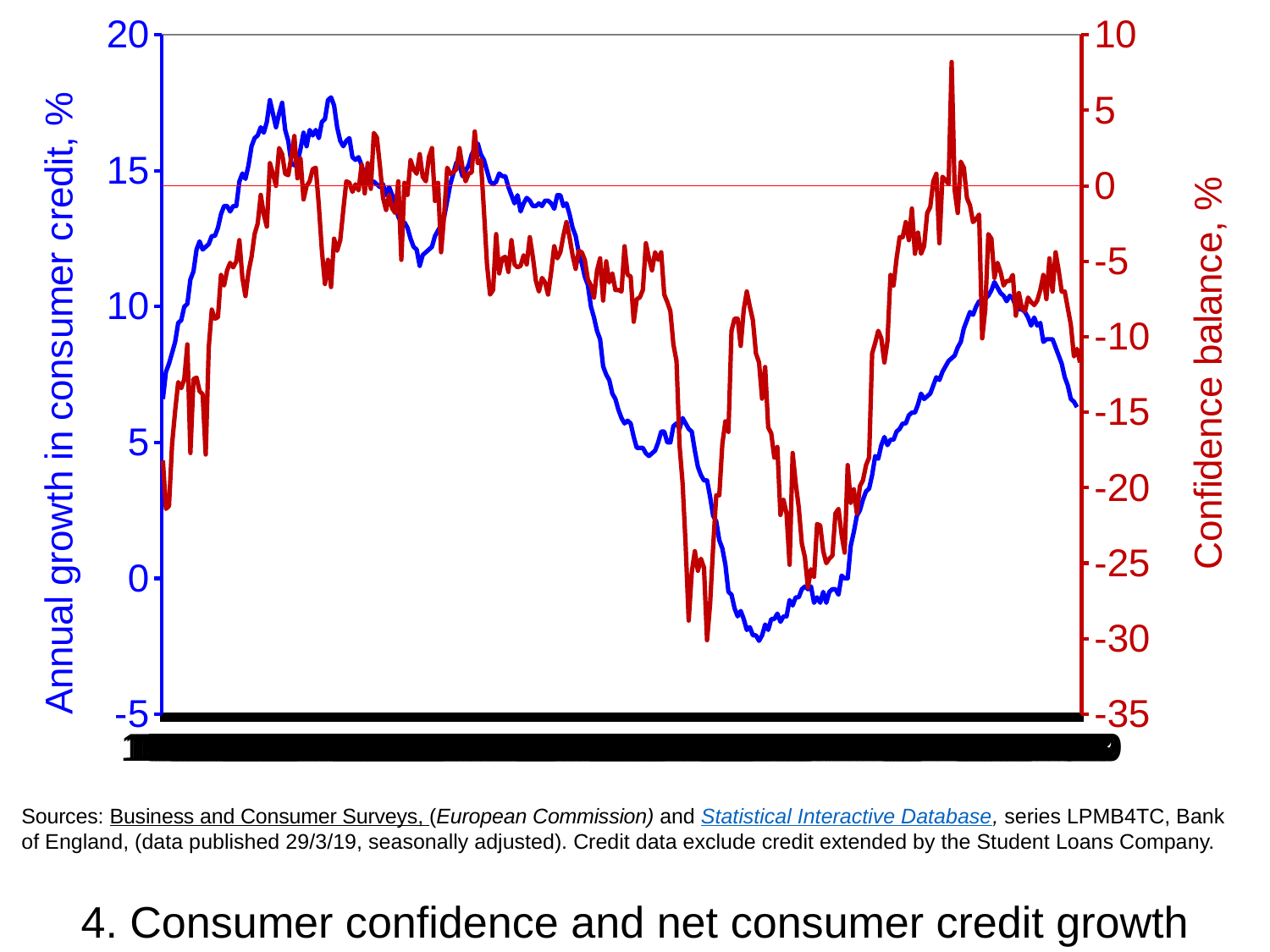

### Chart

| Category | Consumer credit | Confidence |  |
|---|---|---|---|
| 34424 | 6.6 | -18.2 | 0.0 |
| 34454 | 7.6 | -21.4 | 0.0 |
| 34485 | 7.9 | -21.2 | 0.0 |
| 34515 | 8.3 | -17.1 | 0.0 |
| 34546 | 8.7 | -14.9 | 0.0 |
| 34577 | 9.4 | -13.0 | 0.0 |
| 34607 | 9.5 | -13.4 | 0.0 |
| 34638 | 10.0 | -12.8 | 0.0 |
| 34668 | 10.1 | -10.5 | 0.0 |
| 34699 | 11.0 | -17.7 | 0.0 |
| 34730 | 11.3 | -12.8 | 0.0 |
| 34758 | 12.1 | -12.7 | 0.0 |
| 34789 | 12.4 | -13.6 | 0.0 |
| 34819 | 12.1 | -13.8 | 0.0 |
| 34850 | 12.2 | -17.8 | 0.0 |
| 34880 | 12.3 | -10.7 | 0.0 |
| 34911 | 12.6 | -8.2 | 0.0 |
| 34942 | 12.6 | -8.8 | 0.0 |
| 34972 | 12.9 | -8.7 | 0.0 |
| 35003 | 13.4 | -5.9 | 0.0 |
| 35033 | 13.7 | -6.6 | 0.0 |
| 35064 | 13.7 | -5.6 | 0.0 |
| 35095 | 13.5 | -5.1 | 0.0 |
| 35124 | 13.7 | -5.4 | 0.0 |
| 35155 | 13.7 | -5.0 | 0.0 |
| 35185 | 14.6 | -3.6 | 0.0 |
| 35216 | 14.9 | -6.1 | 0.0 |
| 35246 | 14.7 | -7.3 | 0.0 |
| 35277 | 15.2 | -5.7 | 0.0 |
| 35308 | 15.9 | -4.7 | 0.0 |
| 35338 | 16.2 | -3.2 | 0.0 |
| 35369 | 16.3 | -2.5 | 0.0 |
| 35399 | 16.6 | -0.6 | 0.0 |
| 35430 | 16.4 | -1.9 | 0.0 |
| 35461 | 16.8 | -2.7 | 0.0 |
| 35489 | 17.6 | 1.5 | 0.0 |
| 35520 | 17.1 | 0.8 | 0.0 |
| 35550 | 16.6 | 0.0 | 0.0 |
| 35581 | 17.1 | 2.5 | 0.0 |
| 35611 | 17.5 | 2.1 | 0.0 |
| 35642 | 16.5 | 0.8 | 0.0 |
| 35673 | 16.1 | 0.7 | 0.0 |
| 35703 | 15.3 | 1.9 | 0.0 |
| 35734 | 15.2 | 3.3 | 0.0 |
| 35764 | 15.3 | 0.5 | 0.0 |
| 35795 | 15.8 | 1.8 | 0.0 |
| 35826 | 16.4 | -0.9 | 0.0 |
| 35854 | 15.9 | 0.0 | 0.0 |
| 35885 | 16.5 | 0.3 | 0.0 |
| 35915 | 16.3 | 1.1 | 0.0 |
| 35946 | 16.5 | 1.2 | 0.0 |
| 35976 | 16.2 | -1.3 | 0.0 |
| 36007 | 16.8 | -4.3 | 0.0 |
| 36038 | 16.9 | -6.5 | 0.0 |
| 36068 | 17.6 | -4.9 | 0.0 |
| 36099 | 17.7 | -6.7 | 0.0 |
| 36129 | 17.4 | -3.5 | 0.0 |
| 36160 | 16.6 | -4.3 | 0.0 |
| 36191 | 16.1 | -3.6 | 0.0 |
| 36219 | 15.9 | -1.6 | 0.0 |
| 36250 | 16.1 | 0.3 | 0.0 |
| 36280 | 16.2 | 0.2 | 0.0 |
| 36311 | 15.5 | -0.4 | 0.0 |
| 36341 | 15.4 | 0.1 | 0.0 |
| 36372 | 15.5 | -0.3 | 0.0 |
| 36403 | 15.2 | 1.4 | 0.0 |
| 36433 | 14.8 | -0.5 | 0.0 |
| 36464 | 14.5 | 1.5 | 0.0 |
| 36494 | 14.5 | -0.2 | 0.0 |
| 36525 | 14.6 | 3.5 | 0.0 |
| 36556 | 14.5 | 3.2 | 0.0 |
| 36585 | 14.4 | 1.3 | 0.0 |
| 36616 | 14.5 | -0.8 | 0.0 |
| 36646 | 14.1 | -1.6 | 0.0 |
| 36677 | 14.4 | -0.6 | 0.0 |
| 36707 | 14.1 | -1.5 | 0.0 |
| 36738 | 13.8 | -1.8 | 0.0 |
| 36769 | 13.3 | 0.3 | 0.0 |
| 36799 | 13.1 | -4.9 | 0.0 |
| 36830 | 13.1 | 0.2 | 0.0 |
| 36860 | 12.9 | -0.6 | 0.0 |
| 36891 | 12.5 | 1.7 | 0.0 |
| 36922 | 12.2 | 1.1 | 0.0 |
| 36950 | 12.1 | 0.8 | 0.0 |
| 36981 | 11.5 | 2.1 | 0.0 |
| 37011 | 11.9 | 0.6 | 0.0 |
| 37042 | 12.0 | 0.3 | 0.0 |
| 37072 | 12.1 | 1.9 | 0.0 |
| 37103 | 12.2 | 2.5 | 0.0 |
| 37134 | 12.6 | -1.0 | 0.0 |
| 37164 | 12.8 | 0.2 | 0.0 |
| 37195 | 13.0 | -4.4 | 0.0 |
| 37225 | 13.3 | -1.9 | 0.0 |
| 37256 | 13.9 | 1.2 | 0.0 |
| 37287 | 14.5 | 0.8 | 0.0 |
| 37315 | 14.9 | 0.9 | 0.0 |
| 37346 | 15.3 | 1.1 | 0.0 |
| 37376 | 15.2 | 2.5 | 0.0 |
| 37407 | 14.8 | 1.2 | 0.0 |
| 37437 | 15.0 | 0.3 | 0.0 |
| 37468 | 15.2 | 0.8 | 0.0 |
| 37499 | 15.6 | 0.9 | 0.0 |
| 37529 | 15.8 | 3.6 | 0.0 |
| 37560 | 16.0 | 1.5 | 0.0 |
| 37590 | 15.6 | 1.7 | 0.0 |
| 37621 | 15.4 | -1.6 | 0.0 |
| 37652 | 15.0 | -5.2 | 0.0 |
| 37680 | 14.6 | -7.2 | 0.0 |
| 37711 | 14.5 | -6.9 | 0.0 |
| 37741 | 14.6 | -3.2 | 0.0 |
| 37772 | 14.9 | -5.8 | 0.0 |
| 37802 | 14.8 | -4.8 | 0.0 |
| 37833 | 14.8 | -4.7 | 0.0 |
| 37864 | 14.4 | -5.7 | 0.0 |
| 37894 | 14.1 | -3.6 | 0.0 |
| 37925 | 13.8 | -5.2 | 0.0 |
| 37955 | 14.1 | -5.4 | 0.0 |
| 37986 | 13.5 | -5.3 | 0.0 |
| 38017 | 13.8 | -4.6 | 0.0 |
| 38046 | 14.0 | -5.2 | 0.0 |
| 38077 | 13.9 | -3.4 | 0.0 |
| 38107 | 13.7 | -4.7 | 0.0 |
| 38138 | 13.7 | -6.3 | 0.0 |
| 38168 | 13.8 | -7.0 | 0.0 |
| 38199 | 13.7 | -6.1 | 0.0 |
| 38230 | 13.9 | -6.4 | 0.0 |
| 38260 | 13.9 | -7.2 | 0.0 |
| 38291 | 13.8 | -5.7 | 0.0 |
| 38321 | 13.6 | -4.0 | 0.0 |
| 38352 | 14.1 | -4.8 | 0.0 |
| 38383 | 14.1 | -4.4 | 0.0 |
| 38411 | 13.7 | -3.3 | 0.0 |
| 38442 | 13.8 | -2.4 | 0.0 |
| 38472 | 13.4 | -3.4 | 0.0 |
| 38503 | 12.9 | -4.6 | 0.0 |
| 38533 | 12.6 | -5.5 | 0.0 |
| 38564 | 12.0 | -4.3 | 0.0 |
| 38595 | 11.6 | -4.4 | 0.0 |
| 38625 | 11.1 | -4.9 | 0.0 |
| 38656 | 10.8 | -6.2 | 0.0 |
| 38686 | 10.0 | -6.6 | 0.0 |
| 38717 | 9.6 | -7.4 | 0.0 |
| 38748 | 9.1 | -5.6 | 0.0 |
| 38776 | 8.8 | -4.8 | 0.0 |
| 38807 | 7.8 | -7.6 | 0.0 |
| 38837 | 7.5 | -5.0 | 0.0 |
| 38868 | 7.3 | -6.4 | 0.0 |
| 38898 | 6.8 | -5.8 | 0.0 |
| 38929 | 6.6 | -6.9 | 0.0 |
| 38960 | 6.2 | -6.9 | 0.0 |
| 38990 | 5.9 | -7.0 | 0.0 |
| 39021 | 5.7 | -4.0 | 0.0 |
| 39051 | 5.8 | -5.9 | 0.0 |
| 39082 | 5.7 | -6.0 | 0.0 |
| 39113 | 5.2 | -9.0 | 0.0 |
| 39141 | 4.8 | -7.5 | 0.0 |
| 39172 | 4.8 | -7.4 | 0.0 |
| 39202 | 4.8 | -6.9 | 0.0 |
| 39233 | 4.6 | -3.8 | 0.0 |
| 39263 | 4.5 | -4.8 | 0.0 |
| 39294 | 4.6 | -5.6 | 0.0 |
| 39325 | 4.7 | -4.4 | 0.0 |
| 39355 | 5.0 | -4.9 | 0.0 |
| 39386 | 5.4 | -4.4 | 0.0 |
| 39416 | 5.4 | -7.2 | 0.0 |
| 39447 | 5.0 | -7.7 | 0.0 |
| 39478 | 5.0 | -8.3 | 0.0 |
| 39507 | 5.6 | -10.5 | 0.0 |
| 39538 | 5.7 | -11.6 | 0.0 |
| 39568 | 5.5 | -17.2 | 0.0 |
| 39599 | 5.9 | -19.7 | 0.0 |
| 39629 | 5.7 | -23.8 | 0.0 |
| 39660 | 5.5 | -28.8 | 0.0 |
| 39691 | 5.4 | -25.6 | 0.0 |
| 39721 | 4.7 | -24.2 | 0.0 |
| 39752 | 4.1 | -25.5 | 0.0 |
| 39782 | 3.8 | -24.7 | 0.0 |
| 39813 | 3.6 | -25.3 | 0.0 |
| 39844 | 3.6 | -30.1 | 0.0 |
| 39872 | 3.0 | -27.7 | 0.0 |
| 39903 | 2.3 | -23.9 | 0.0 |
| 39933 | 2.1 | -20.5 | 0.0 |
| 39964 | 1.4 | -20.5 | 0.0 |
| 39994 | 1.1 | -17.1 | 0.0 |
| 40025 | 0.5 | -15.6 | 0.0 |
| 40056 | -0.5 | -16.3 | 0.0 |
| 40086 | -0.6 | -9.6 | 0.0 |
| 40117 | -1.1 | -8.8 | 0.0 |
| 40147 | -1.4 | -8.8 | 0.0 |
| 40178 | -1.2 | -10.6 | 0.0 |
| 40209 | -1.5 | -8.2 | 0.0 |
| 40237 | -1.9 | -7.0 | 0.0 |
| 40268 | -1.8 | -8.0 | 0.0 |
| 40298 | -2.1 | -8.9 | 0.0 |
| 40329 | -2.1 | -11.1 | 0.0 |
| 40359 | -2.3 | -11.7 | 0.0 |
| 40390 | -2.1 | -14.1 | 0.0 |
| 40421 | -1.7 | -12.0 | 0.0 |
| 40451 | -1.9 | -16.0 | 0.0 |
| 40482 | -1.5 | -16.4 | 0.0 |
| 40512 | -1.5 | -18.0 | 0.0 |
| 40543 | -1.3 | -17.3 | 0.0 |
| 40574 | -1.6 | -21.8 | 0.0 |
| 40602 | -1.4 | -20.8 | 0.0 |
| 40633 | -1.4 | -21.7 | 0.0 |
| 40663 | -0.8 | -25.1 | 0.0 |
| 40694 | -1.0 | -17.7 | 0.0 |
| 40724 | -0.7 | -19.7 | 0.0 |
| 40755 | -0.7 | -21.3 | 0.0 |
| 40786 | -0.4 | -23.7 | 0.0 |
| 40816 | -0.3 | -24.6 | 0.0 |
| 40847 | -0.4 | -26.6 | 0.0 |
| 40877 | -0.3 | -25.4 | 0.0 |
| 40908 | -0.9 | -25.9 | 0.0 |
| 40939 | -0.7 | -22.4 | 0.0 |
| 40968 | -0.9 | -22.5 | 0.0 |
| 40999 | -0.5 | -24.2 | 0.0 |
| 41029 | -0.9 | -25.0 | 0.0 |
| 41060 | -0.5 | -24.7 | 0.0 |
| 41090 | -0.4 | -24.5 | 0.0 |
| 41121 | -0.4 | -21.7 | 0.0 |
| 41152 | -0.6 | -21.4 | 0.0 |
| 41182 | 0.1 | -23.1 | 0.0 |
| 41213 | 0.0 | -24.3 | 0.0 |
| 41243 | 0.0 | -18.5 | 0.0 |
| 41274 | 1.2 | -21.0 | 0.0 |
| 41305 | 1.7 | -20.1 | 0.0 |
| 41333 | 2.3 | -21.7 | 0.0 |
| 41364 | 2.5 | -19.9 | 0.0 |
| 41394 | 2.9 | -19.5 | 0.0 |
| 41425 | 3.2 | -18.5 | 0.0 |
| 41455 | 3.3 | -18.0 | 0.0 |
| 41486 | 3.8 | -11.1 | 0.0 |
| 41517 | 4.5 | -10.4 | 0.0 |
| 41547 | 4.4 | -9.6 | 0.0 |
| 41578 | 4.9 | -10.1 | 0.0 |
| 41608 | 5.2 | -11.7 | 0.0 |
| 41639 | 4.9 | -10.3 | 0.0 |
| 41670 | 5.1 | -5.9 | 0.0 |
| 41698 | 5.1 | -6.6 | 0.0 |
| 41729 | 5.4 | -4.8 | 0.0 |
| 41759 | 5.5 | -3.4 | 0.0 |
| 41790 | 5.7 | -3.4 | 0.0 |
| 41820 | 5.7 | -2.4 | 0.0 |
| 41851 | 6.0 | -3.6 | 0.0 |
| 41882 | 6.1 | -1.5 | 0.0 |
| 41912 | 6.1 | -4.5 | 0.0 |
| 41943 | 6.4 | -3.1 | 0.0 |
| 41973 | 6.8 | -4.5 | 0.0 |
| 42004 | 6.6 | -4.0 | 0.0 |
| 42035 | 6.7 | -1.8 | 0.0 |
| 42063 | 6.8 | -1.4 | 0.0 |
| 42094 | 7.1 | 0.3 | 0.0 |
| 42124 | 7.4 | 0.8 | 0.0 |
| 42155 | 7.3 | -3.8 | 0.0 |
| 42185 | 7.6 | 0.6 | 0.0 |
| 42216 | 7.8 | 0.4 | 0.0 |
| 42247 | 8.0 | 0.1 | 0.0 |
| 42277 | 8.1 | 8.2 | 0.0 |
| 42308 | 8.2 | -0.3 | 0.0 |
| 42338 | 8.5 | -1.8 | 0.0 |
| 42369 | 8.7 | 1.6 | 0.0 |
| 42400 | 9.2 | 1.2 | 0.0 |
| 42429 | 9.5 | -0.8 | 0.0 |
| 42460 | 9.8 | -1.3 | 0.0 |
| 42490 | 9.7 | -2.4 | 0.0 |
| 42521 | 10.0 | -2.2 | 0.0 |
| 42551 | 10.2 | -1.9 | 0.0 |
| 42582 | 10.2 | -10.1 | 0.0 |
| 42613 | 10.3 | -8.2 | 0.0 |
| 42643 | 10.4 | -3.2 | 0.0 |
| 42674 | 10.6 | -3.5 | 0.0 |
| 42704 | 10.9 | -6.1 | 0.0 |
| 42735 | 10.7 | -5.1 | 0.0 |
| 42766 | 10.5 | -5.7 | 0.0 |
| 42794 | 10.4 | -6.6 | 0.0 |
| 42825 | 10.2 | -6.3 | 0.0 |
| 42855 | 10.4 | -6.3 | 0.0 |
| 42886 | 10.3 | -5.9 | 0.0 |
| 42916 | 10.0 | -8.6 | 0.0 |
| 42947 | 9.9 | -7.1 | 0.0 |
| 42978 | 9.9 | -8.1 | 0.0 |
| 43008 | 9.8 | -8.3 | 0.0 |
| 43039 | 9.6 | -7.4 | 0.0 |
| 43069 | 9.3 | -7.7 | 0.0 |
| 43100 | 9.6 | -7.9 | 0.0 |
| 43131 | 9.3 | -7.6 | 0.0 |
| 43159 | 9.4 | -6.9 | 0.0 |
| 43190 | 8.7 | -5.9 | 0.0 |
| 43220 | 8.8 | -7.5 | 0.0 |
| 43251 | 8.8 | -4.8 | 0.0 |
| 43281 | 8.8 | -7.0 | 0.0 |
| 43312 | 8.5 | -4.4 | 0.0 |
| 43343 | 8.2 | -5.6 | 0.0 |
| 43373 | 7.9 | -7.0 | 0.0 |
| 43404 | 7.4 | -7.0 | 0.0 |
| 43434 | 7.1 | -8.1 | 0.0 |
| 43465 | 6.6 | -9.2 | 0.0 |
| 43496 | 6.5 | -11.3 | 0.0 |
| 43524 | 6.3 | -10.8 | 0.0 |
| 43555 | None | -11.7 | 0.0 |
Sources: Business and Consumer Surveys, (European Commission) and Statistical Interactive Database, series LPMB4TC, Bank of England, (data published 29/3/19, seasonally adjusted). Credit data exclude credit extended by the Student Loans Company.
4. Consumer confidence and net consumer credit growth